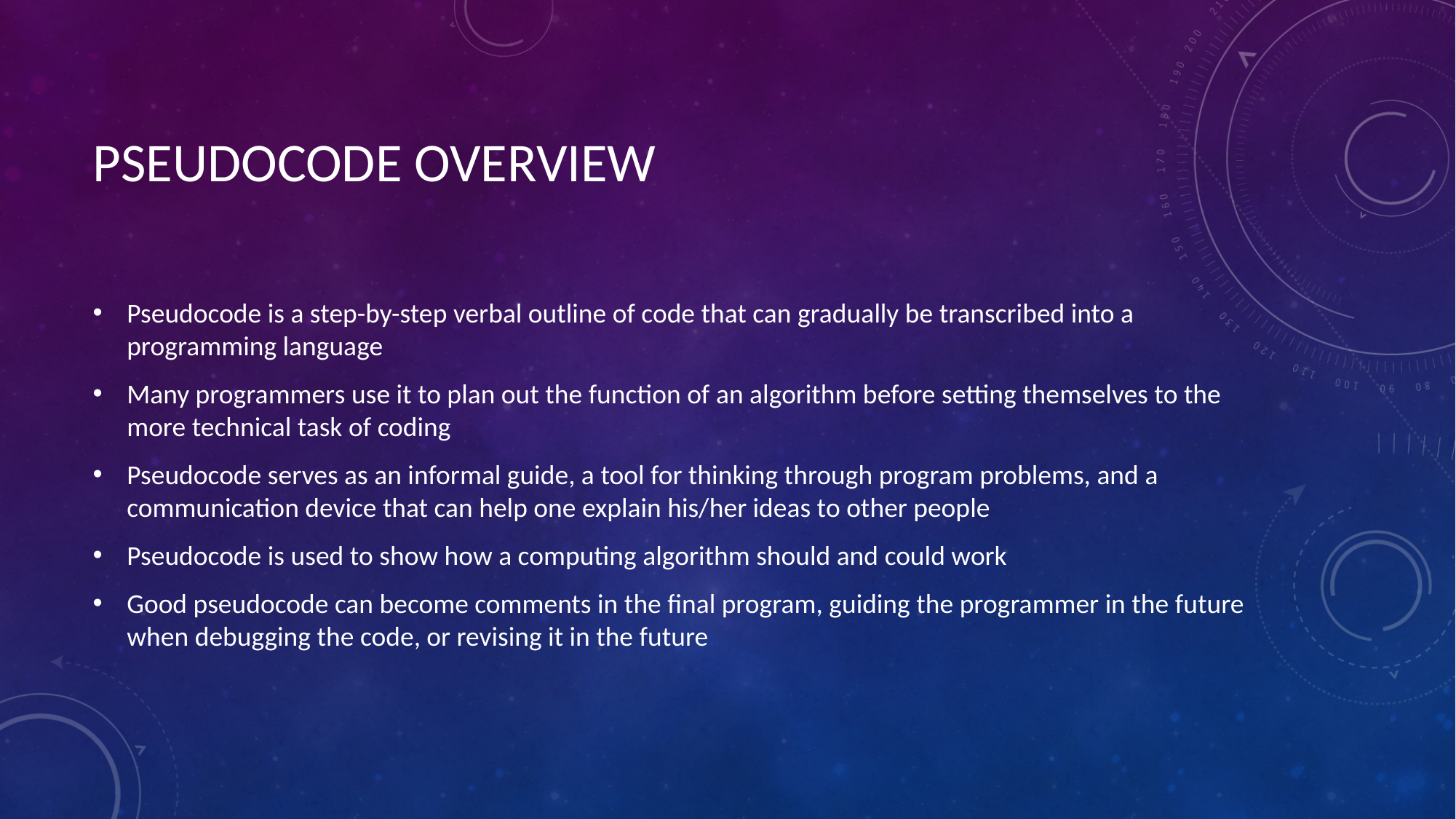

# Pseudocode overview
Pseudocode is a step-by-step verbal outline of code that can gradually be transcribed into a programming language
Many programmers use it to plan out the function of an algorithm before setting themselves to the more technical task of coding
Pseudocode serves as an informal guide, a tool for thinking through program problems, and a communication device that can help one explain his/her ideas to other people
Pseudocode is used to show how a computing algorithm should and could work
Good pseudocode can become comments in the final program, guiding the programmer in the future when debugging the code, or revising it in the future